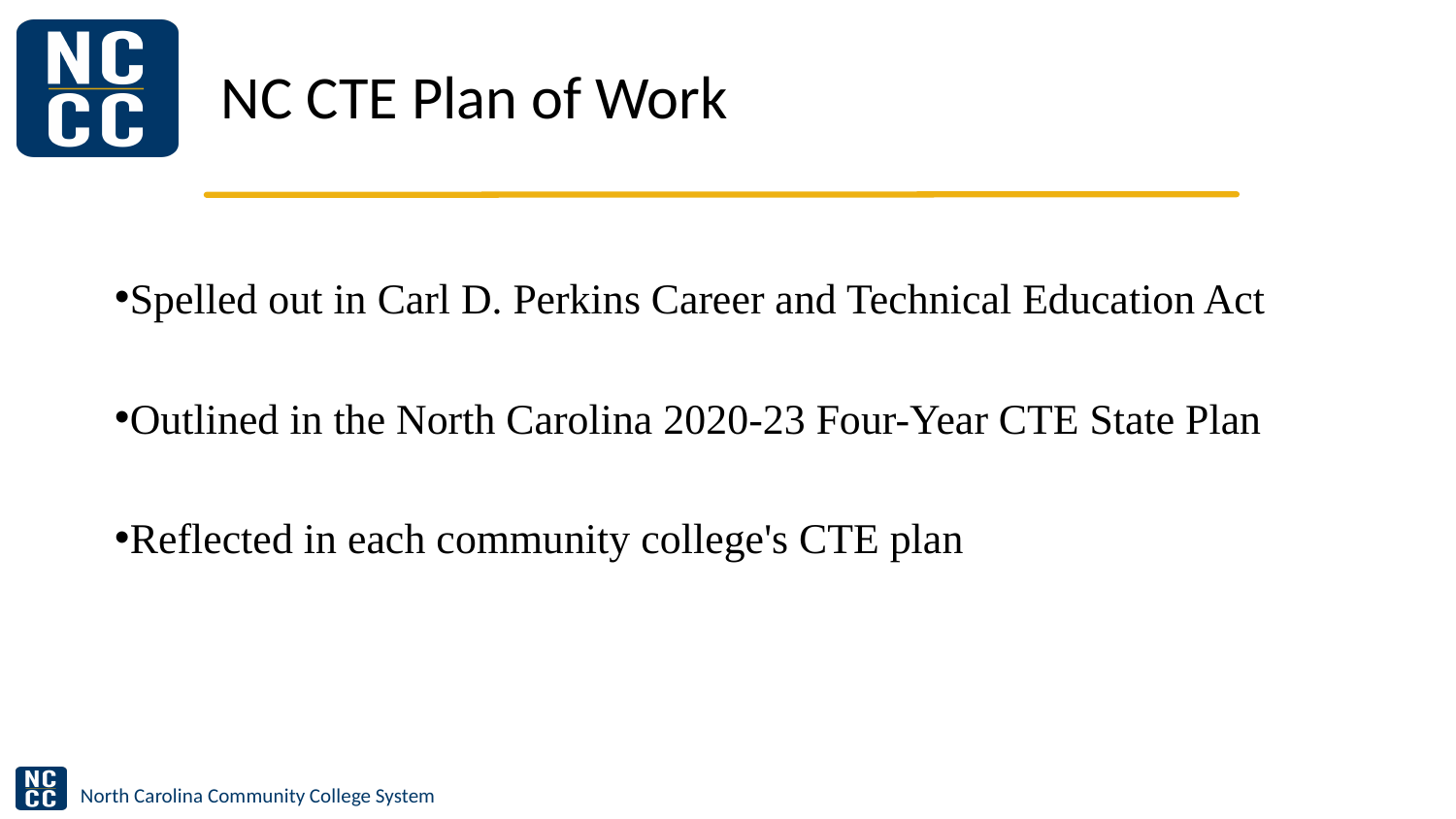

# NC CTE Plan of Work
Spelled out in Carl D. Perkins Career and Technical Education Act

Outlined in the North Carolina 2020-23 Four-Year CTE State Plan

Reflected in each community college's CTE plan